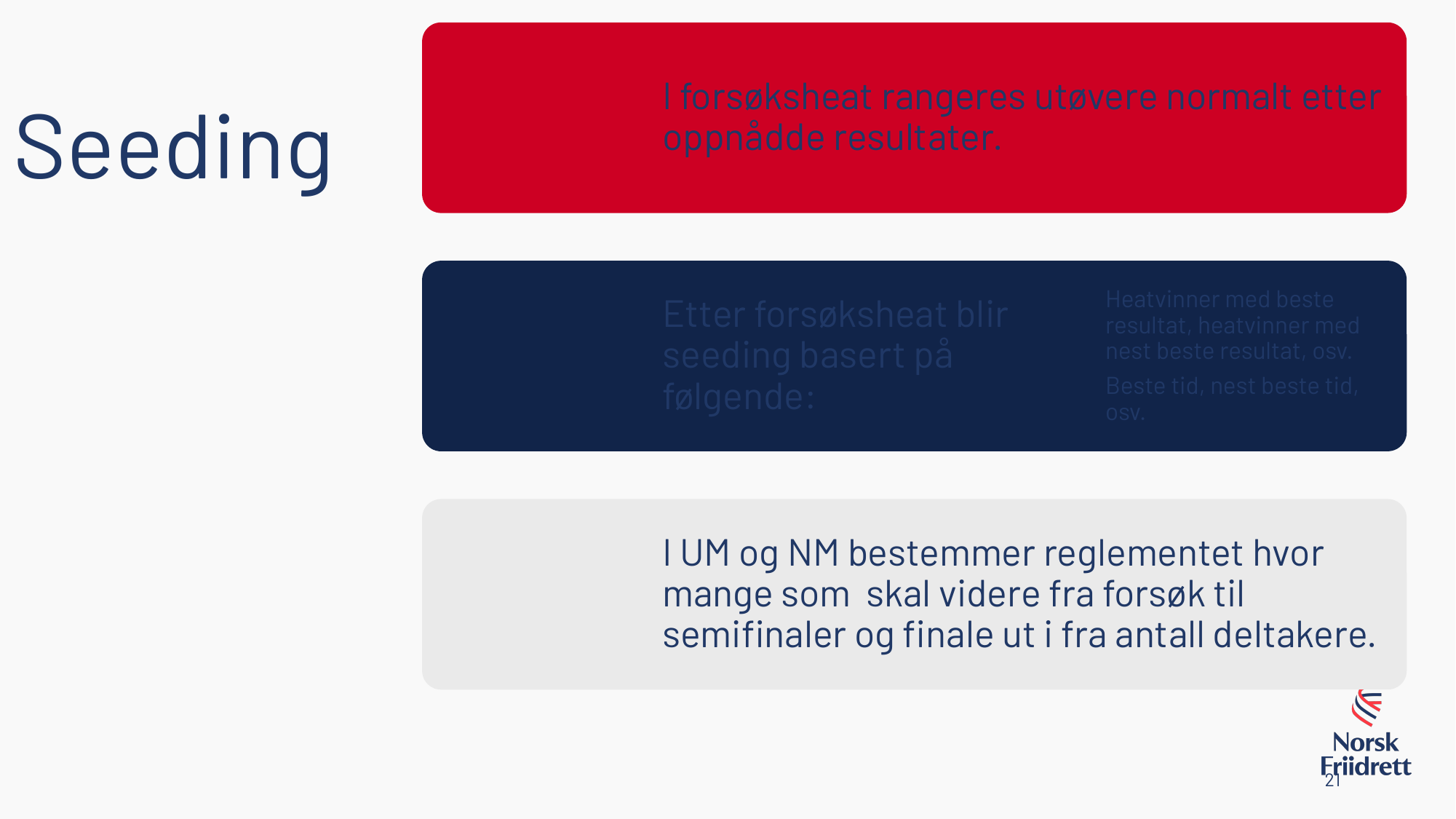

I forsøksheat rangeres utøvere normalt etter oppnådde resultater.
Etter forsøksheat blir seeding basert på følgende:
Heatvinner med beste resultat, heatvinner med nest beste resultat, osv.
Beste tid, nest beste tid, osv.
I UM og NM bestemmer reglementet hvor mange som  skal videre fra forsøk til semifinaler og finale ut i fra antall deltakere.
Seeding
21